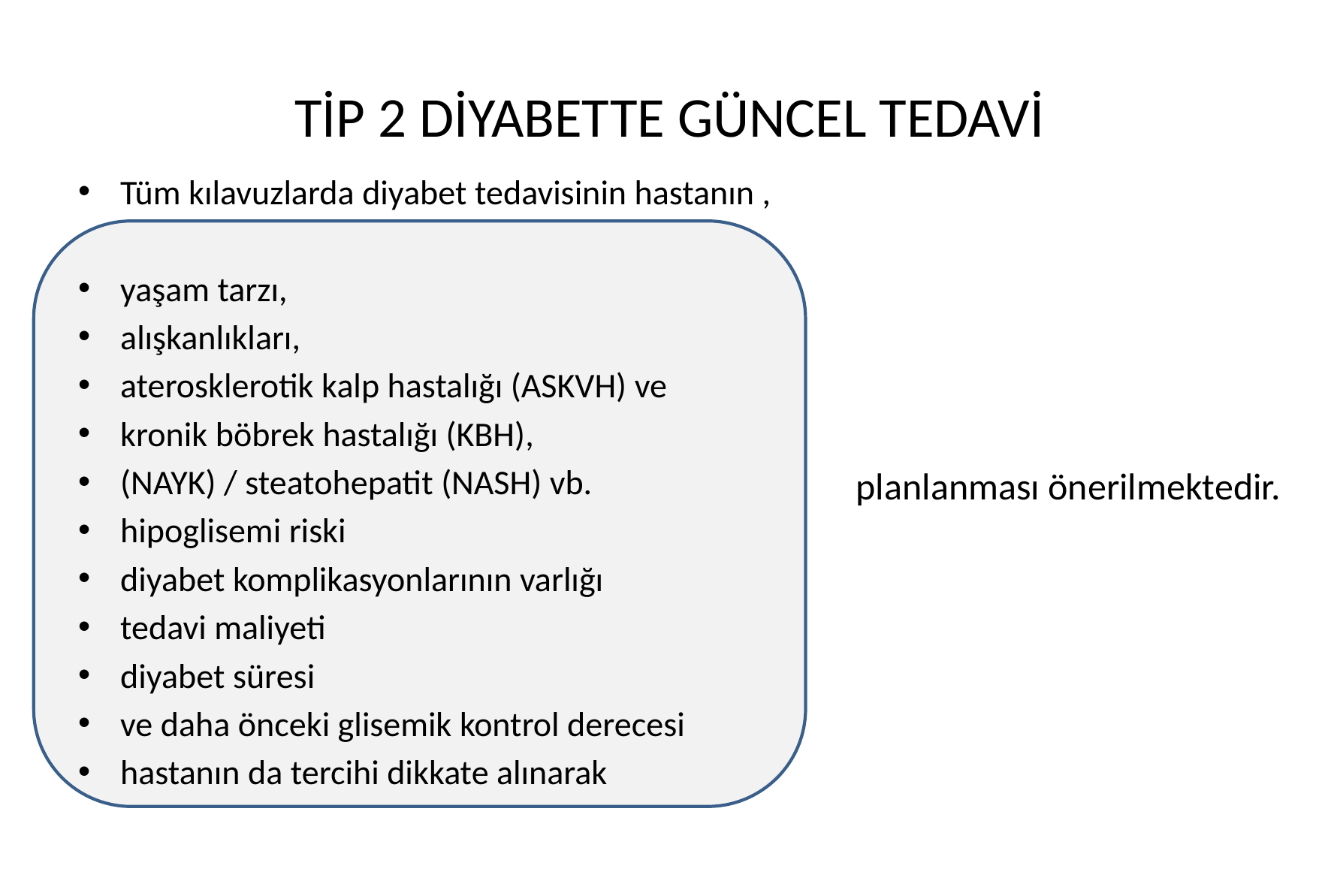

# TİP 2 DİYABETTE GÜNCEL TEDAVİ
Tüm kılavuzlarda diyabet tedavisinin hastanın ,

yaşam tarzı,
alışkanlıkları,
aterosklerotik kalp hastalığı (ASKVH) ve
kronik böbrek hastalığı (KBH),
(NAYK) / steatohepatit (NASH) vb.
hipoglisemi riski
diyabet komplikasyonlarının varlığı
tedavi maliyeti
diyabet süresi
ve daha önceki glisemik kontrol derecesi
hastanın da tercihi dikkate alınarak

planlanması önerilmektedir.